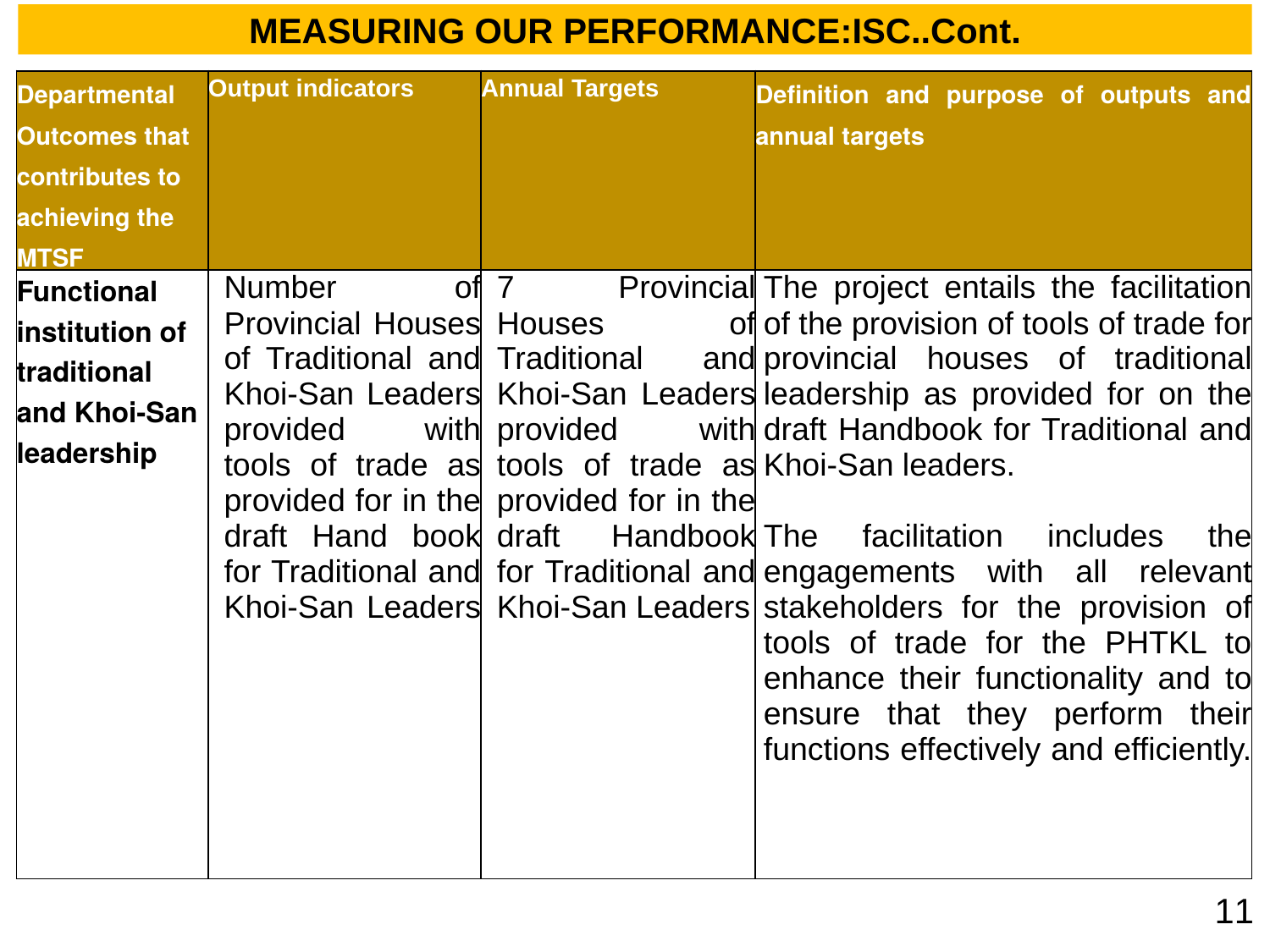

MEASURING OUR PERFORMANCE:ISC..Cont.

| Departmental Outcomes that contributes to achieving the MTSF | Output indicators | Annual Targets | Definition and purpose of outputs and annual targets |
| --- | --- | --- | --- |
| Functional institution of traditional and Khoi-San leadership | Number of Provincial Houses of Traditional and Khoi-San Leaders provided with tools of trade as provided for in the draft Hand book for Traditional and Khoi-San Leaders | 7 Provincial Houses of Traditional and Khoi-San Leaders provided with tools of trade as provided for in the draft Handbook for Traditional and Khoi-San Leaders | The project entails the facilitation of the provision of tools of trade for provincial houses of traditional leadership as provided for on the draft Handbook for Traditional and Khoi-San leaders. The facilitation includes the engagements with all relevant stakeholders for the provision of tools of trade for the PHTKL to enhance their functionality and to ensure that they perform their functions effectively and efficiently. |

11